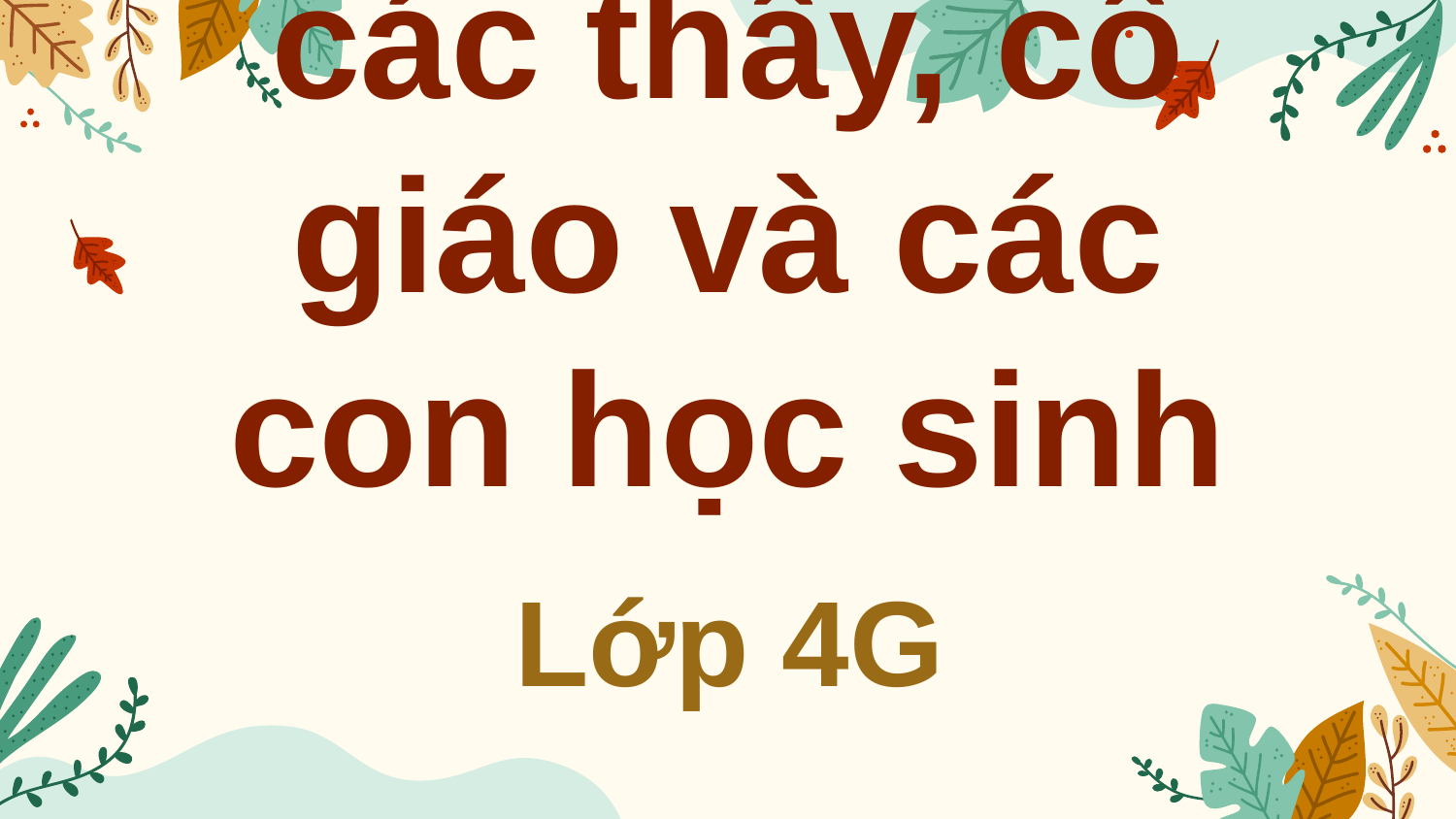

# Chào mừng các thầy, cô giáo và các con học sinh
Lớp 4G